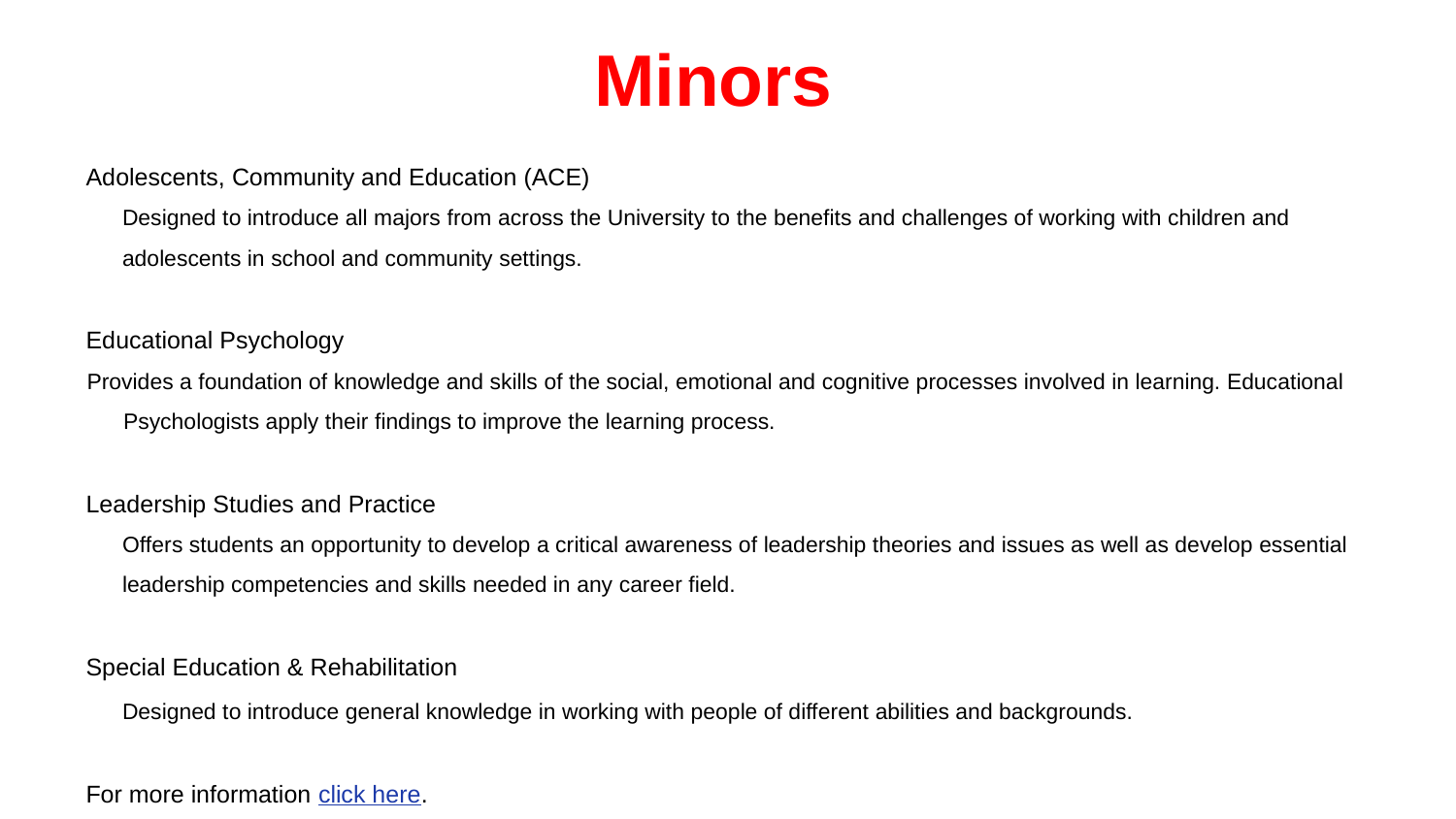

# Minors
Adolescents, Community and Education (ACE)
	Designed to introduce all majors from across the University to the benefits and challenges of working with children and adolescents in school and community settings.

Educational Psychology
Provides a foundation of knowledge and skills of the social, emotional and cognitive processes involved in learning. Educational Psychologists apply their findings to improve the learning process.

Leadership Studies and Practice
	Offers students an opportunity to develop a critical awareness of leadership theories and issues as well as develop essential leadership competencies and skills needed in any career field.

Special Education & Rehabilitation
	Designed to introduce general knowledge in working with people of different abilities and backgrounds.

For more information click here.